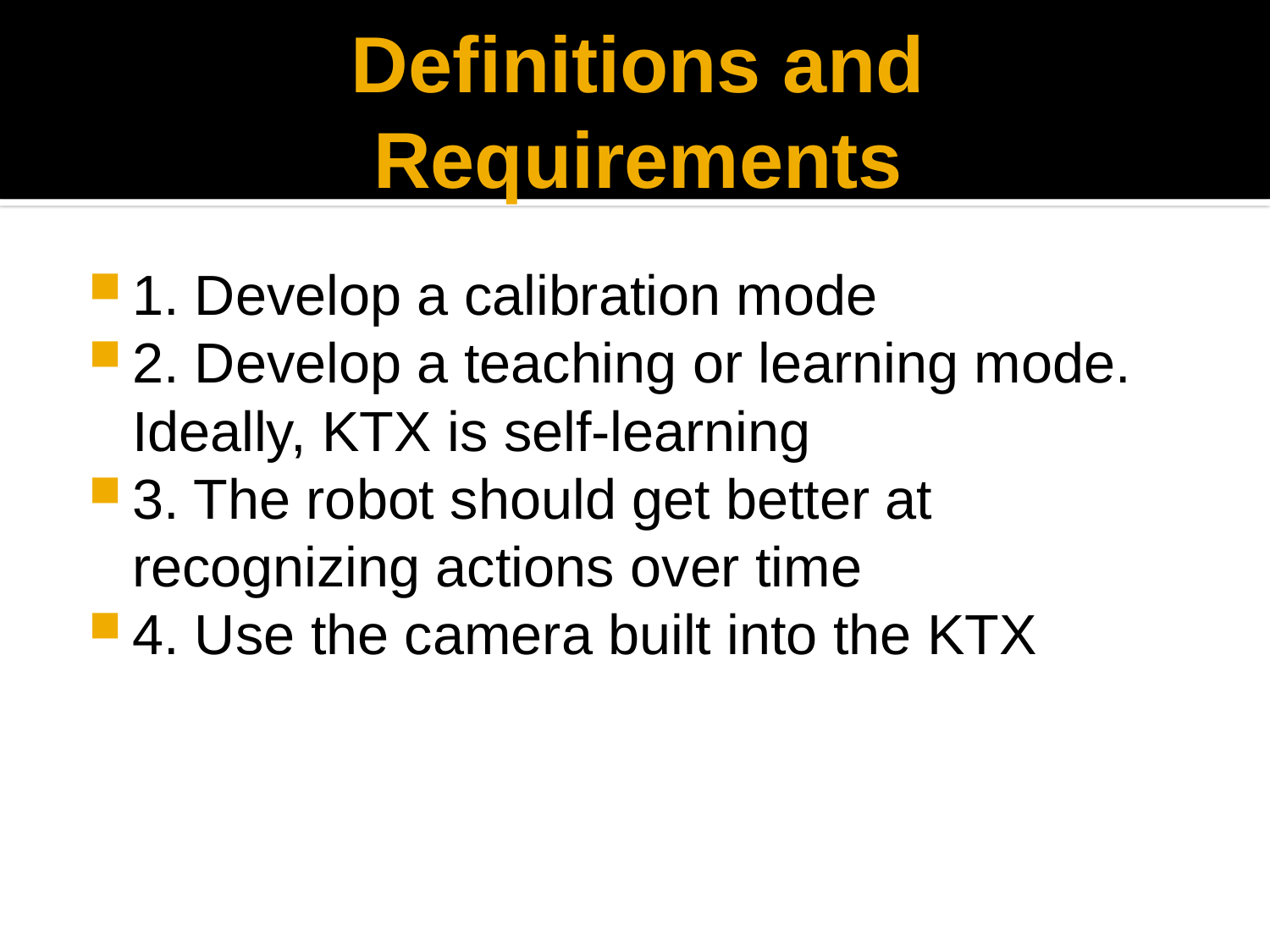

# Definitions and Requirements
1. Develop a calibration mode
2. Develop a teaching or learning mode. Ideally, KTX is self-learning
3. The robot should get better at recognizing actions over time
4. Use the camera built into the KTX